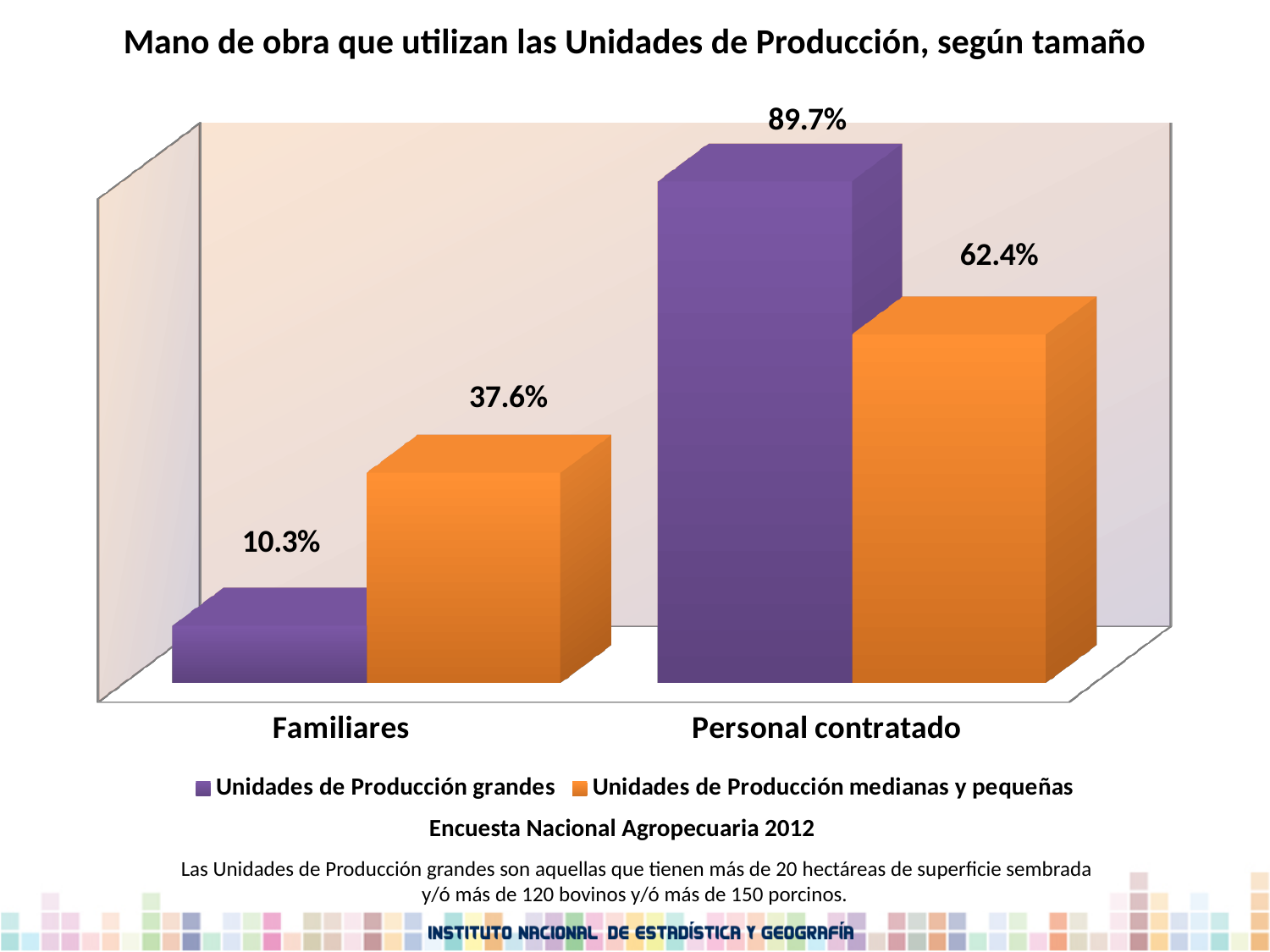

Mano de obra que utilizan las Unidades de Producción, según tamaño

[unsupported chart]

Encuesta Nacional Agropecuaria 2012
 Las Unidades de Producción grandes son aquellas que tienen más de 20 hectáreas de superficie sembrada y/ó más de 120 bovinos y/ó más de 150 porcinos.